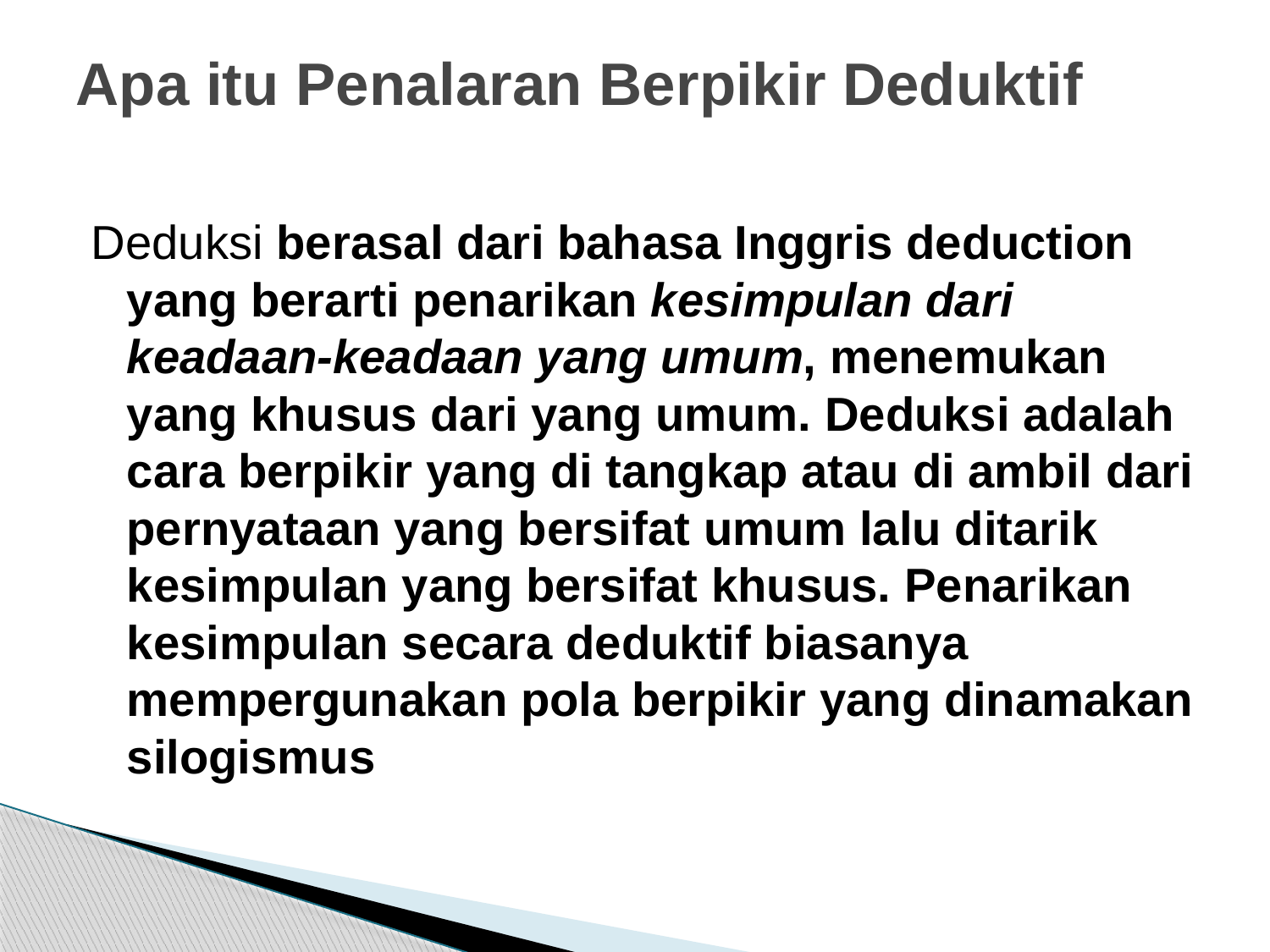

# Apa itu Penalaran Berpikir Deduktif
Deduksi berasal dari bahasa Inggris deduction yang berarti penarikan kesimpulan dari keadaan-keadaan yang umum, menemukan yang khusus dari yang umum. Deduksi adalah cara berpikir yang di tangkap atau di ambil dari pernyataan yang bersifat umum lalu ditarik kesimpulan yang bersifat khusus. Penarikan kesimpulan secara deduktif biasanya mempergunakan pola berpikir yang dinamakan silogismus